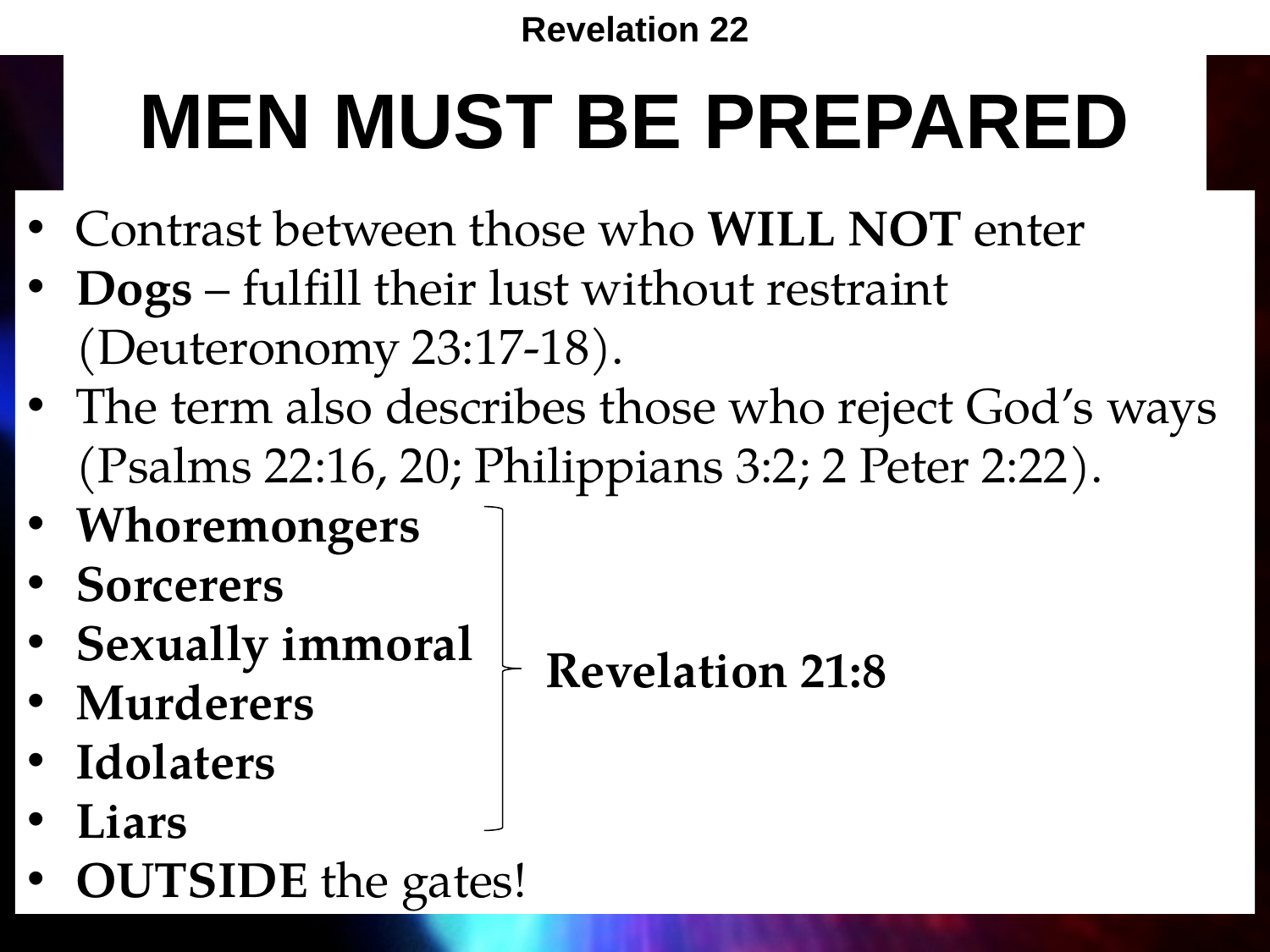

Revelation 22
# Men Must Be Prepared
Contrast between those who WILL NOT enter
Dogs – fulfill their lust without restraint (Deuteronomy 23:17-18).
The term also describes those who reject God’s ways (Psalms 22:16, 20; Philippians 3:2; 2 Peter 2:22).
Whoremongers
Sorcerers
Sexually immoral
Murderers
Idolaters
Liars
OUTSIDE the gates!

Revelation 21:8